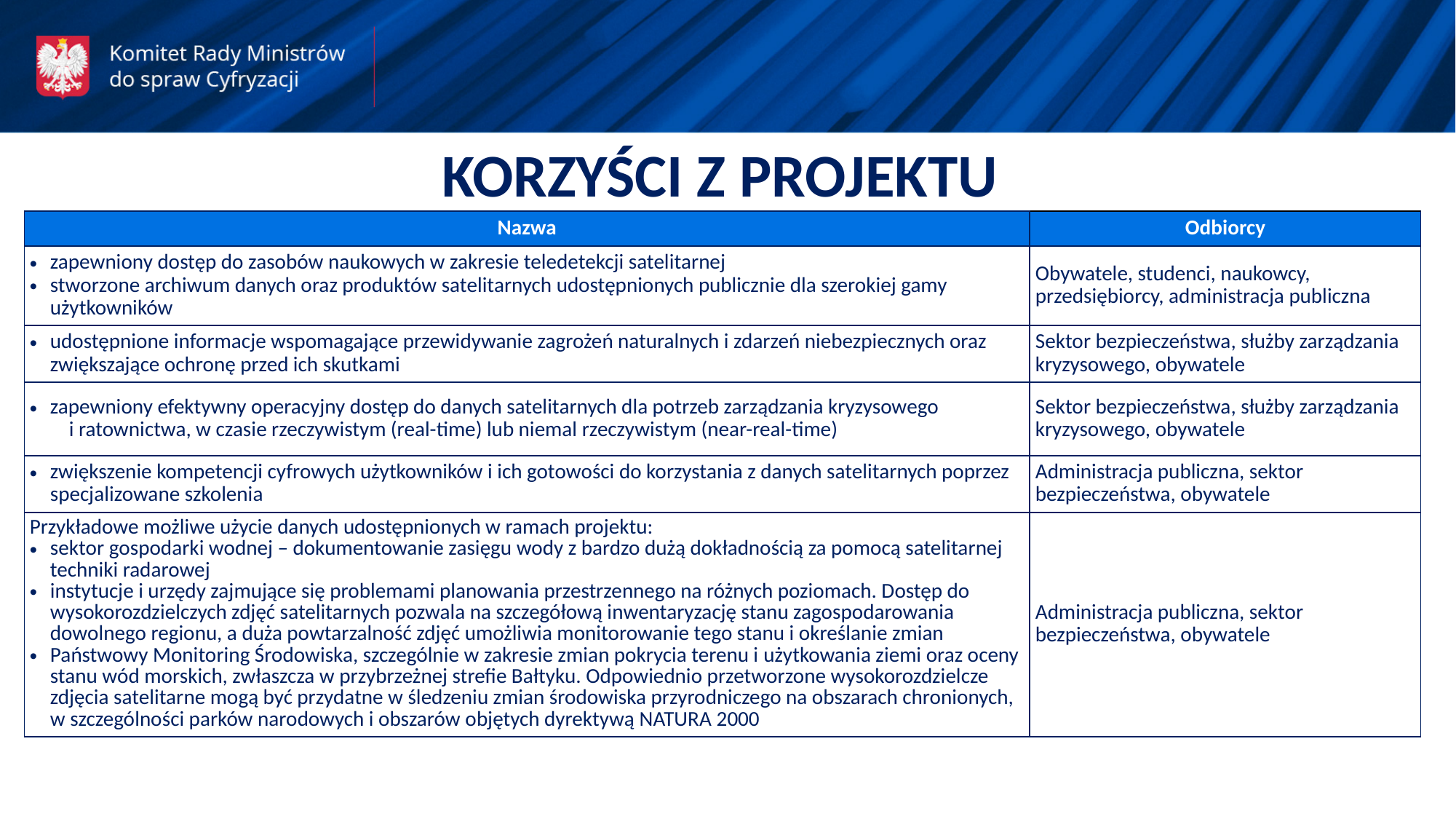

KORZYŚCI Z PROJEKTU
| Nazwa | Odbiorcy |
| --- | --- |
| zapewniony dostęp do zasobów naukowych w zakresie teledetekcji satelitarnej stworzone archiwum danych oraz produktów satelitarnych udostępnionych publicznie dla szerokiej gamy użytkowników | Obywatele, studenci, naukowcy, przedsiębiorcy, administracja publiczna |
| udostępnione informacje wspomagające przewidywanie zagrożeń naturalnych i zdarzeń niebezpiecznych oraz zwiększające ochronę przed ich skutkami | Sektor bezpieczeństwa, służby zarządzania kryzysowego, obywatele |
| zapewniony efektywny operacyjny dostęp do danych satelitarnych dla potrzeb zarządzania kryzysowego i ratownictwa, w czasie rzeczywistym (real-time) lub niemal rzeczywistym (near-real-time) | Sektor bezpieczeństwa, służby zarządzania kryzysowego, obywatele |
| zwiększenie kompetencji cyfrowych użytkowników i ich gotowości do korzystania z danych satelitarnych poprzez specjalizowane szkolenia | Administracja publiczna, sektor bezpieczeństwa, obywatele |
| Przykładowe możliwe użycie danych udostępnionych w ramach projektu: sektor gospodarki wodnej – dokumentowanie zasięgu wody z bardzo dużą dokładnością za pomocą satelitarnej techniki radarowej instytucje i urzędy zajmujące się problemami planowania przestrzennego na różnych poziomach. Dostęp do wysokorozdzielczych zdjęć satelitarnych pozwala na szczegółową inwentaryzację stanu zagospodarowania dowolnego regionu, a duża powtarzalność zdjęć umożliwia monitorowanie tego stanu i określanie zmian Państwowy Monitoring Środowiska, szczególnie w zakresie zmian pokrycia terenu i użytkowania ziemi oraz oceny stanu wód morskich, zwłaszcza w przybrzeżnej strefie Bałtyku. Odpowiednio przetworzone wysokorozdzielcze zdjęcia satelitarne mogą być przydatne w śledzeniu zmian środowiska przyrodniczego na obszarach chronionych, w szczególności parków narodowych i obszarów objętych dyrektywą NATURA 2000 | Administracja publiczna, sektor bezpieczeństwa, obywatele |